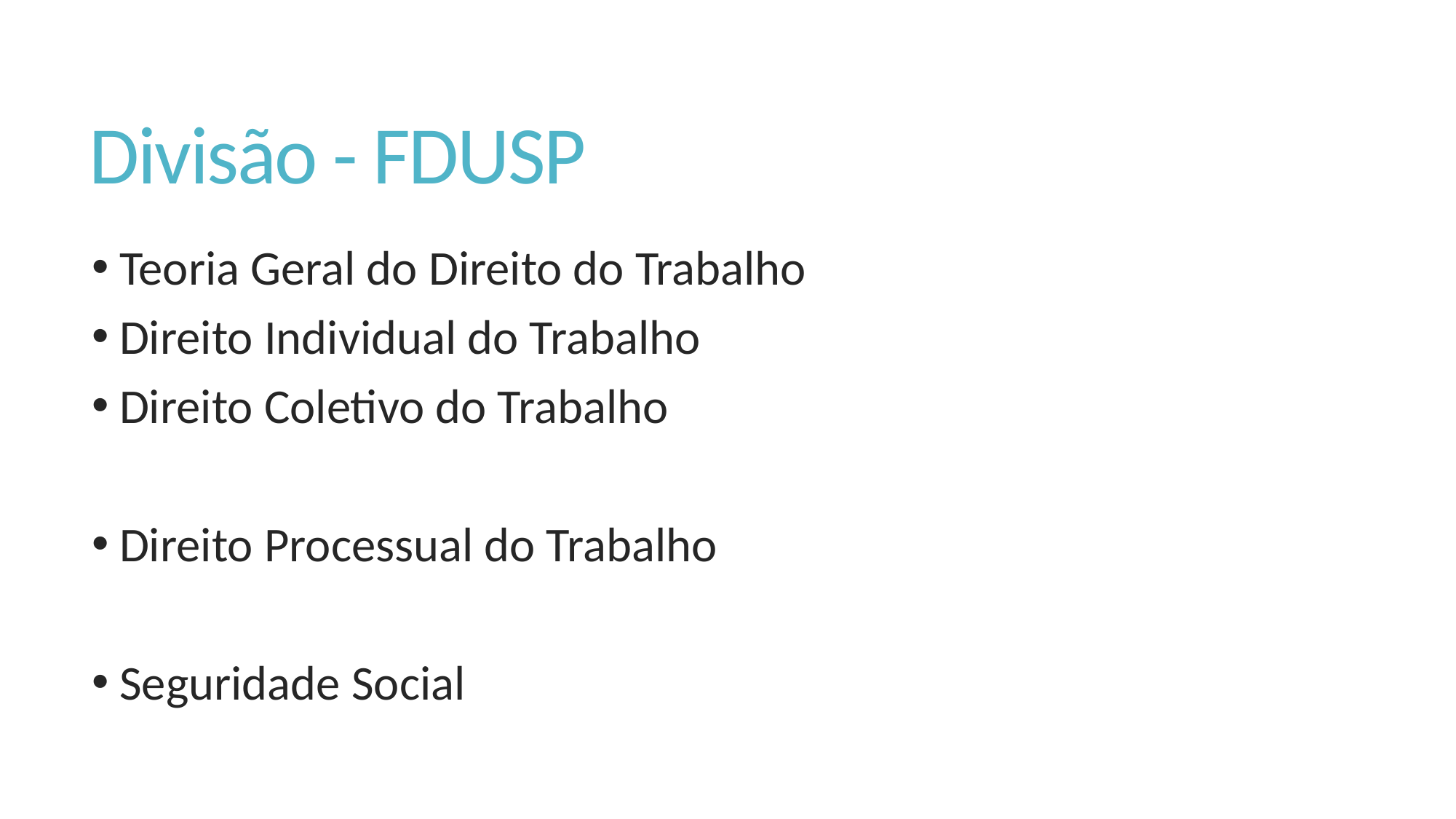

# Divisão - FDUSP
 Teoria Geral do Direito do Trabalho
 Direito Individual do Trabalho
 Direito Coletivo do Trabalho

 Direito Processual do Trabalho

 Seguridade Social